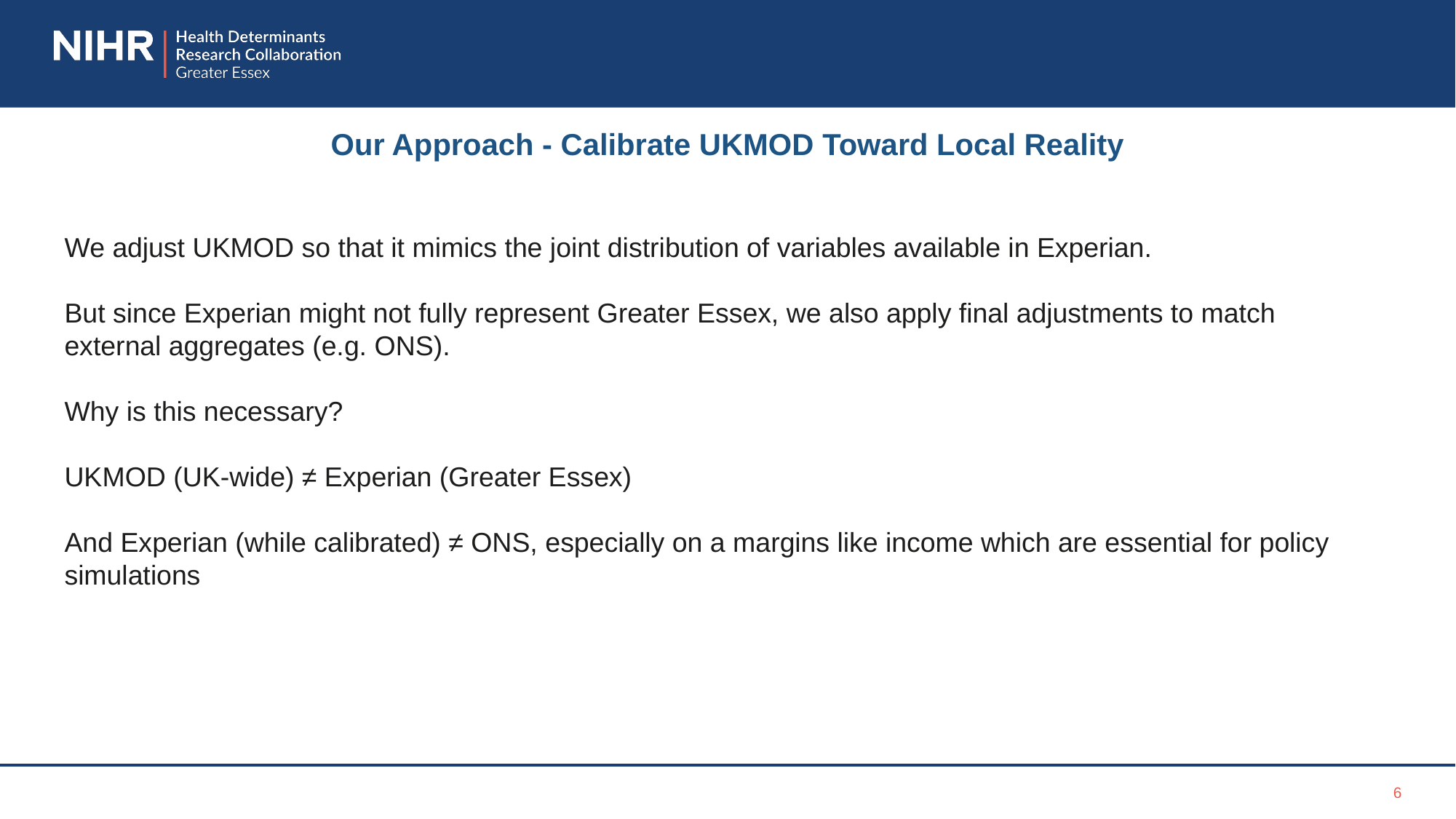

# Our Approach - Calibrate UKMOD Toward Local Reality

We adjust UKMOD so that it mimics the joint distribution of variables available in Experian.

But since Experian might not fully represent Greater Essex, we also apply final adjustments to match external aggregates (e.g. ONS).

Why is this necessary?
UKMOD (UK-wide) ≠ Experian (Greater Essex)
And Experian (while calibrated) ≠ ONS, especially on a margins like income which are essential for policy simulations

6